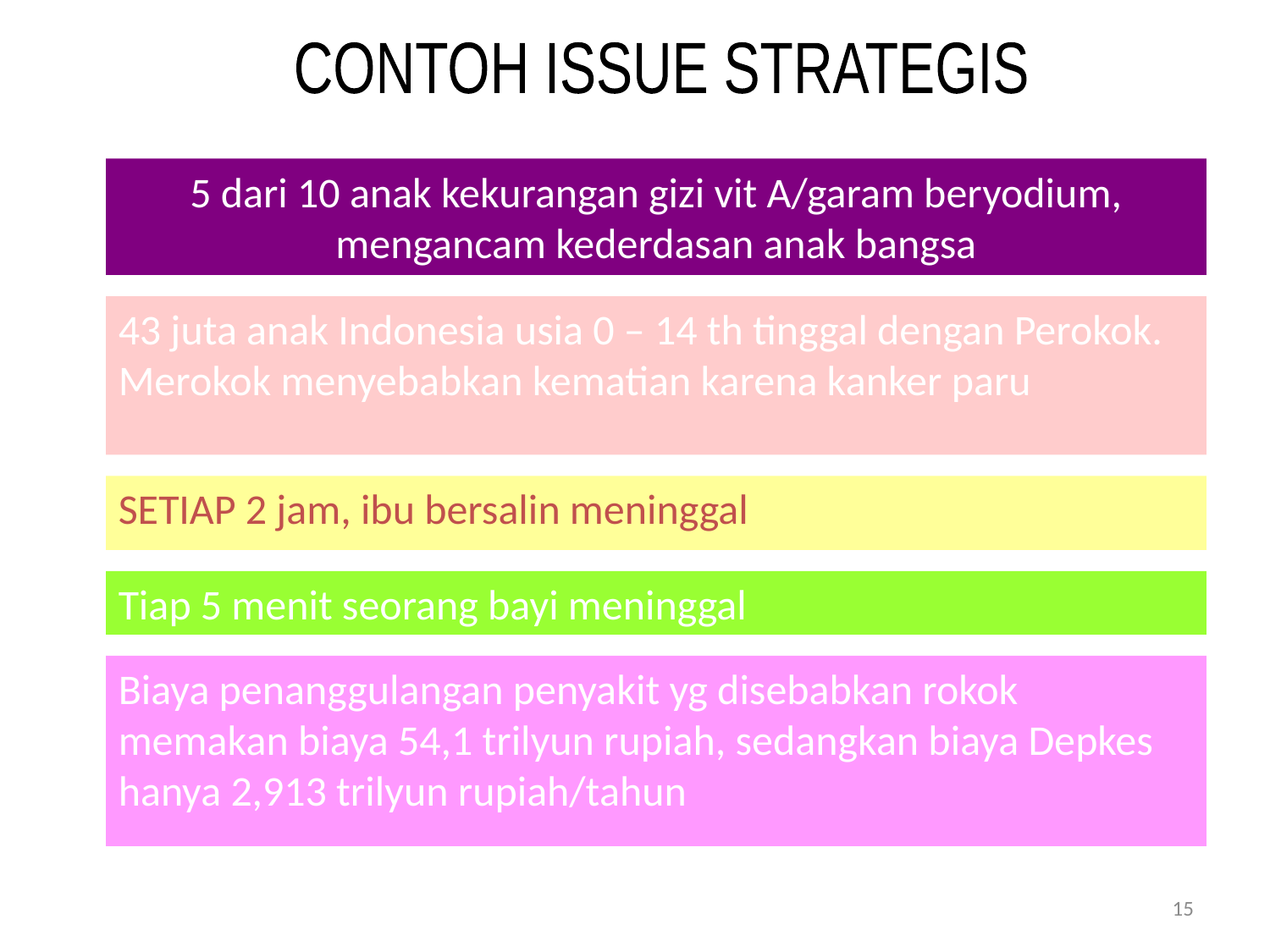

CONTOH ISSUE STRATEGIS
5 dari 10 anak kekurangan gizi vit A/garam beryodium, mengancam kederdasan anak bangsa
43 juta anak Indonesia usia 0 – 14 th tinggal dengan Perokok. Merokok menyebabkan kematian karena kanker paru
SETIAP 2 jam, ibu bersalin meninggal
Tiap 5 menit seorang bayi meninggal
Biaya penanggulangan penyakit yg disebabkan rokok memakan biaya 54,1 trilyun rupiah, sedangkan biaya Depkes hanya 2,913 trilyun rupiah/tahun
15